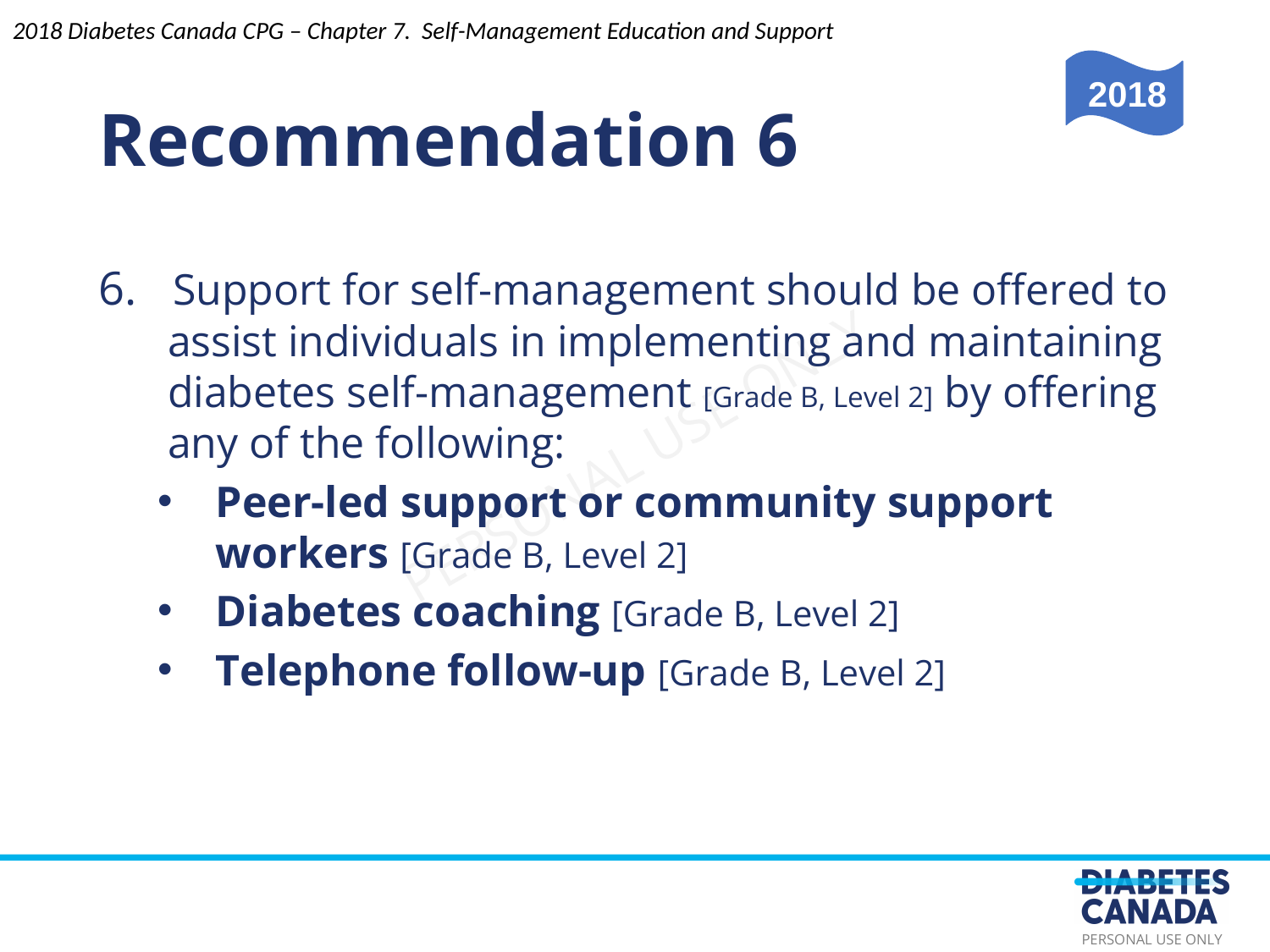

Recommendation 6
2018 Diabetes Canada CPG – Chapter 7.  Self-Management Education and Support
2018
6.   Support for self-management should be offered to assist individuals in implementing and maintaining diabetes self-management [Grade B, Level 2] by offering any of the following:
Peer-led support or community support workers [Grade B, Level 2]
Diabetes coaching [Grade B, Level 2]
Telephone follow-up [Grade B, Level 2]